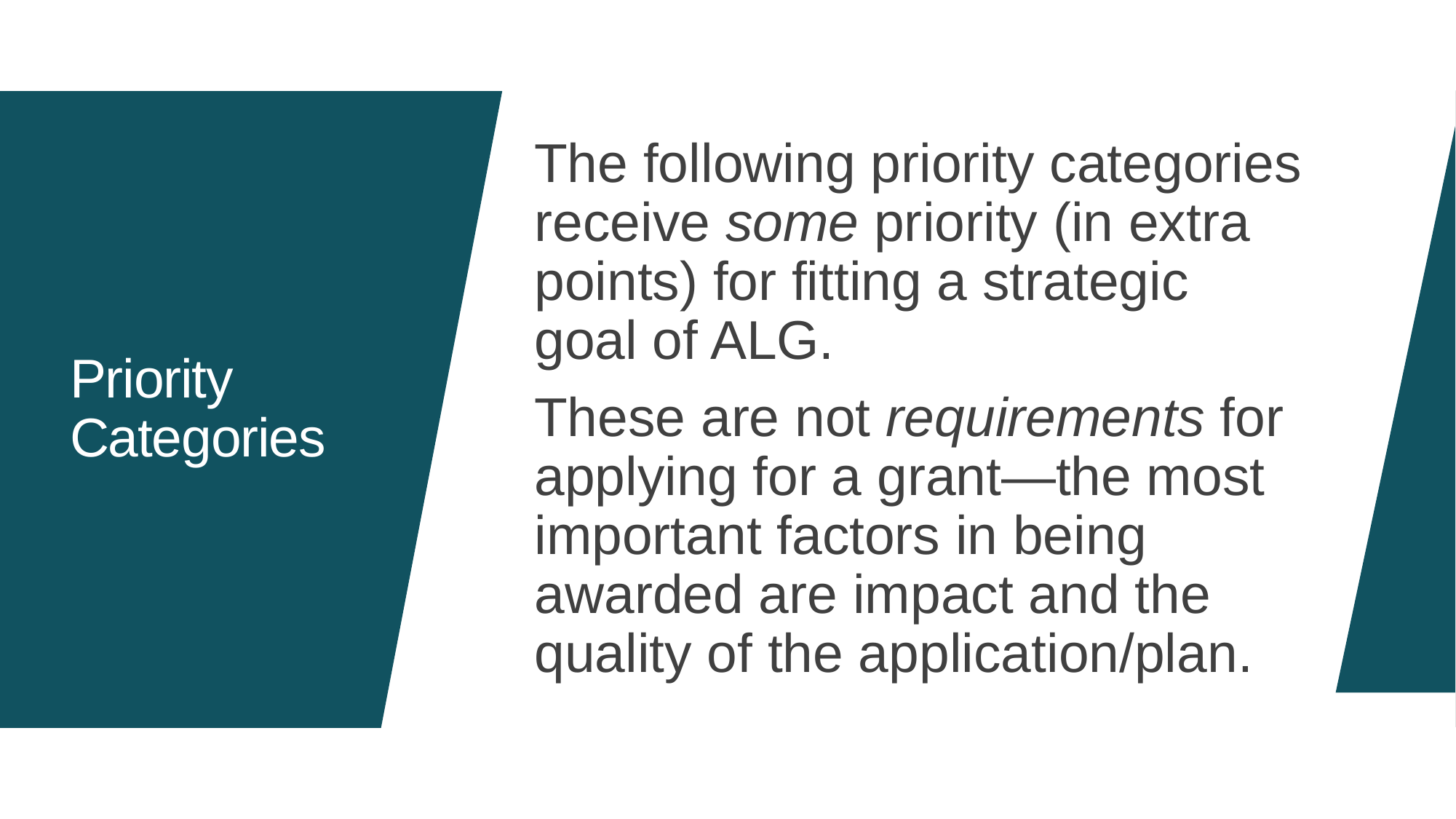

The following priority categories receive some priority (in extra points) for fitting a strategic goal of ALG.
These are not requirements for applying for a grant—the most important factors in being awarded are impact and the quality of the application/plan.

# Priority Categories